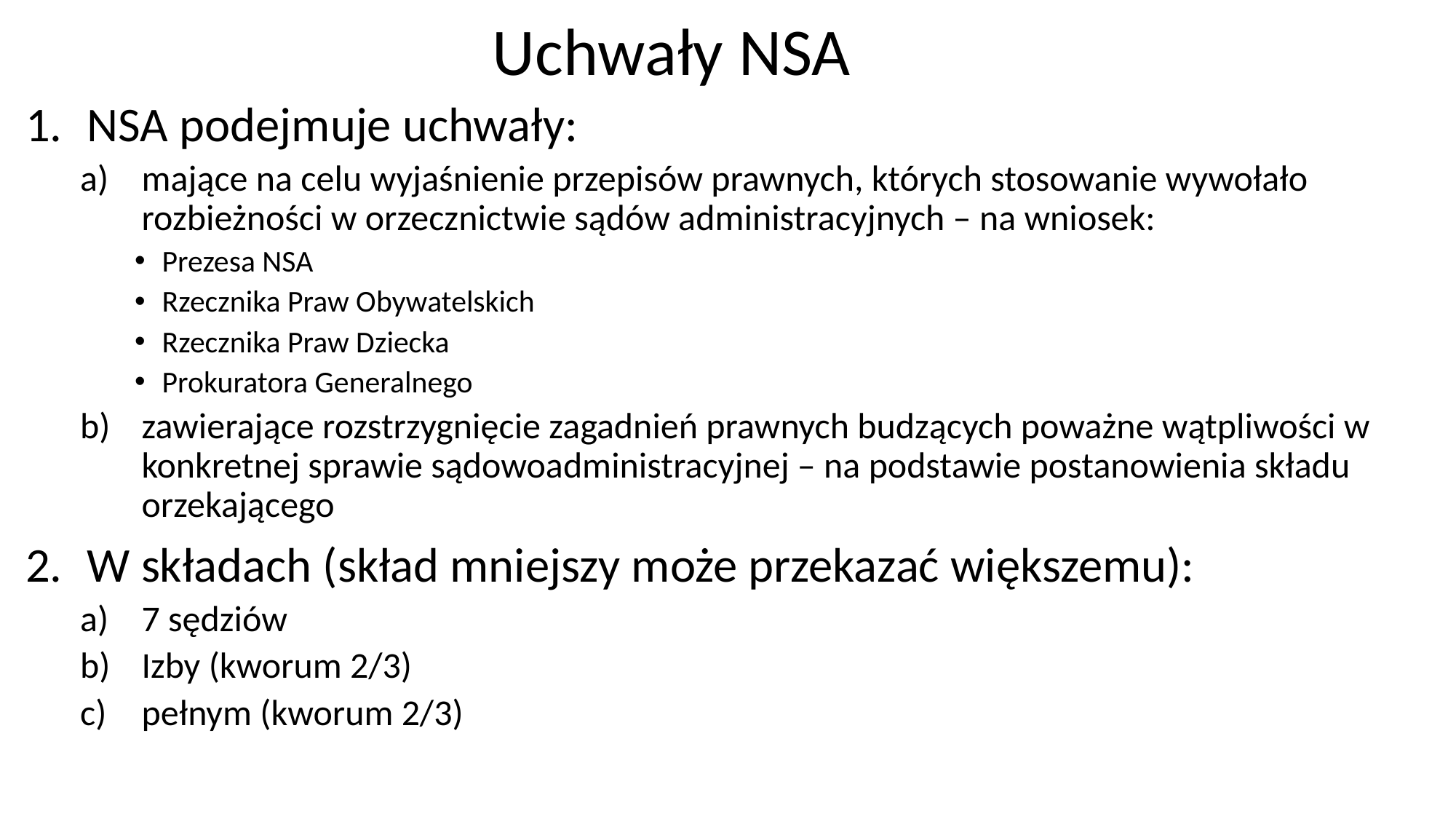

# Uchwały NSA
NSA podejmuje uchwały:
mające na celu wyjaśnienie przepisów prawnych, których stosowanie wywołało rozbieżności w orzecznictwie sądów administracyjnych – na wniosek:
Prezesa NSA
Rzecznika Praw Obywatelskich
Rzecznika Praw Dziecka
Prokuratora Generalnego
zawierające rozstrzygnięcie zagadnień prawnych budzących poważne wątpliwości w konkretnej sprawie sądowoadministracyjnej – na podstawie postanowienia składu orzekającego
W składach (skład mniejszy może przekazać większemu):
7 sędziów
Izby (kworum 2/3)
pełnym (kworum 2/3)